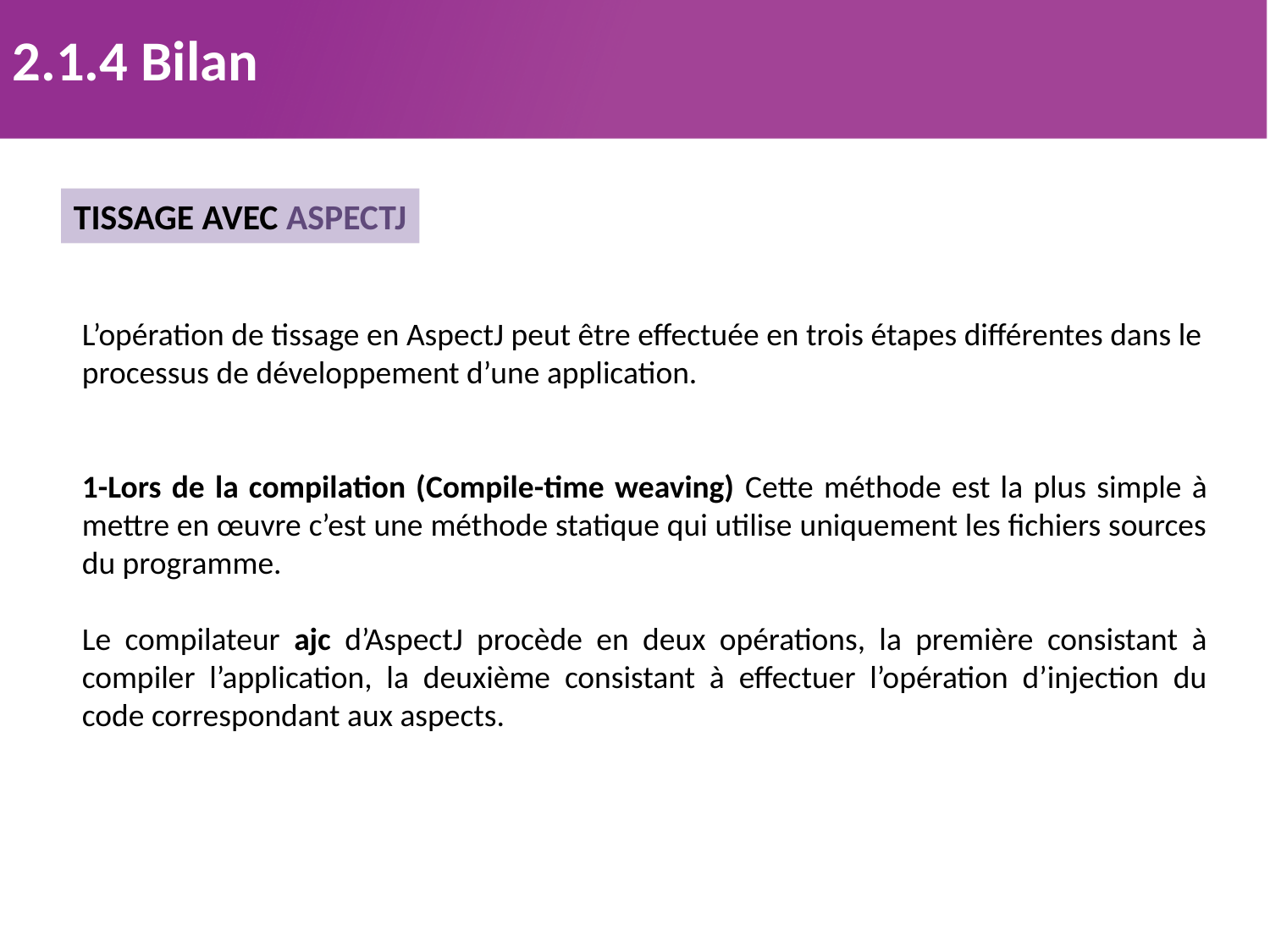

2.1.4 Bilan

TISSAGE AVEC ASPECTJ
L’opération de tissage en AspectJ peut être effectuée en trois étapes différentes dans le processus de développement d’une application.

1-Lors de la compilation (Compile-time weaving) Cette méthode est la plus simple à mettre en œuvre c’est une méthode statique qui utilise uniquement les fichiers sources du programme.

Le compilateur ajc d’AspectJ procède en deux opérations, la première consistant à compiler l’application, la deuxième consistant à effectuer l’opération d’injection du code correspondant aux aspects.